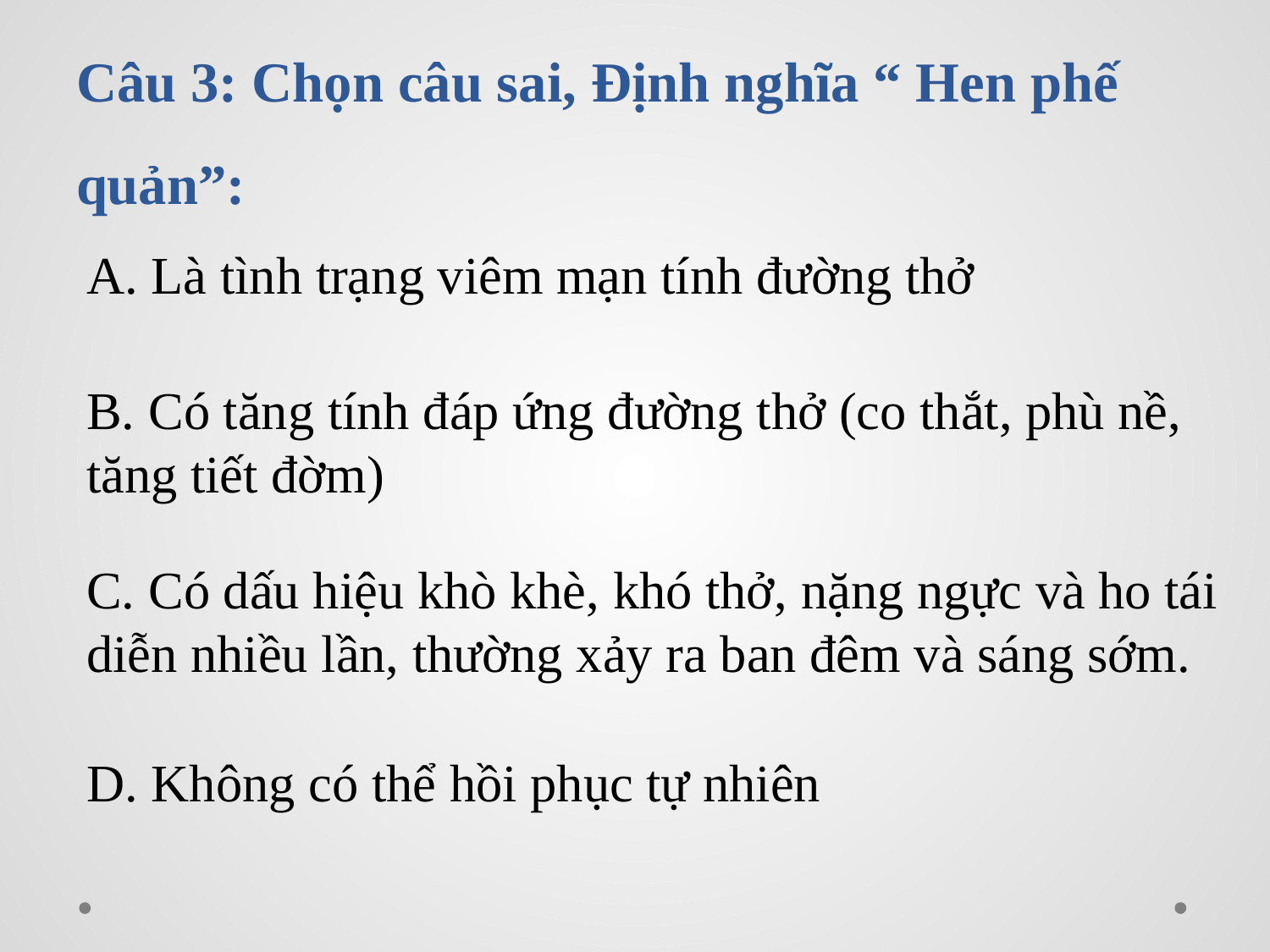

# Câu 3: Chọn câu sai, Định nghĩa “ Hen phế quản”:
A. Là tình trạng viêm mạn tính đường thở
B. Có tăng tính đáp ứng đường thở (co thắt, phù nề, tăng tiết đờm)
C. Có dấu hiệu khò khè, khó thở, nặng ngực và ho tái diễn nhiều lần, thường xảy ra ban đêm và sáng sớm.
D. Không có thể hồi phục tự nhiên